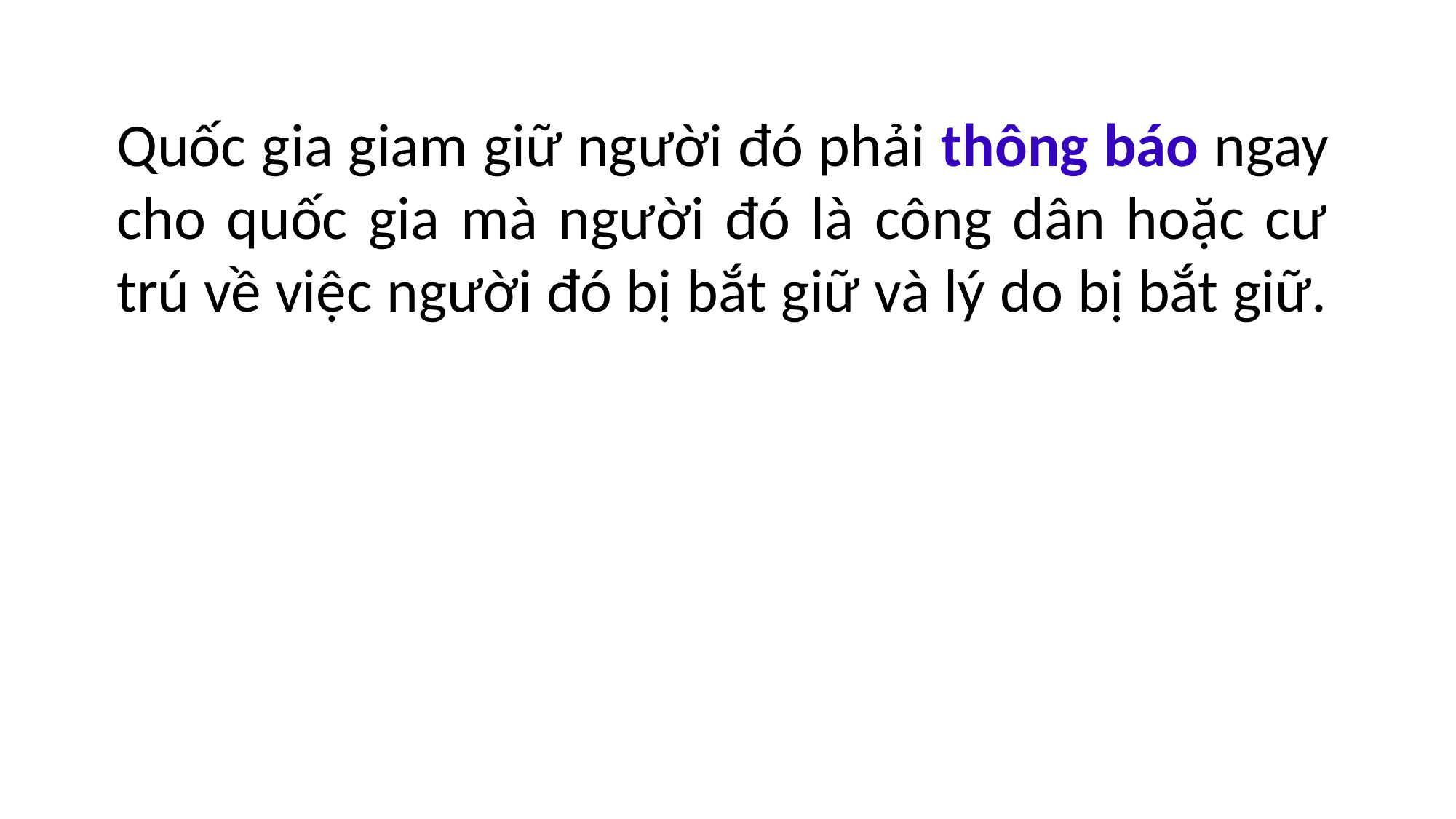

Quốc gia giam giữ người đó phải thông báo ngay cho quốc gia mà người đó là công dân hoặc cư trú về việc người đó bị bắt giữ và lý do bị bắt giữ.